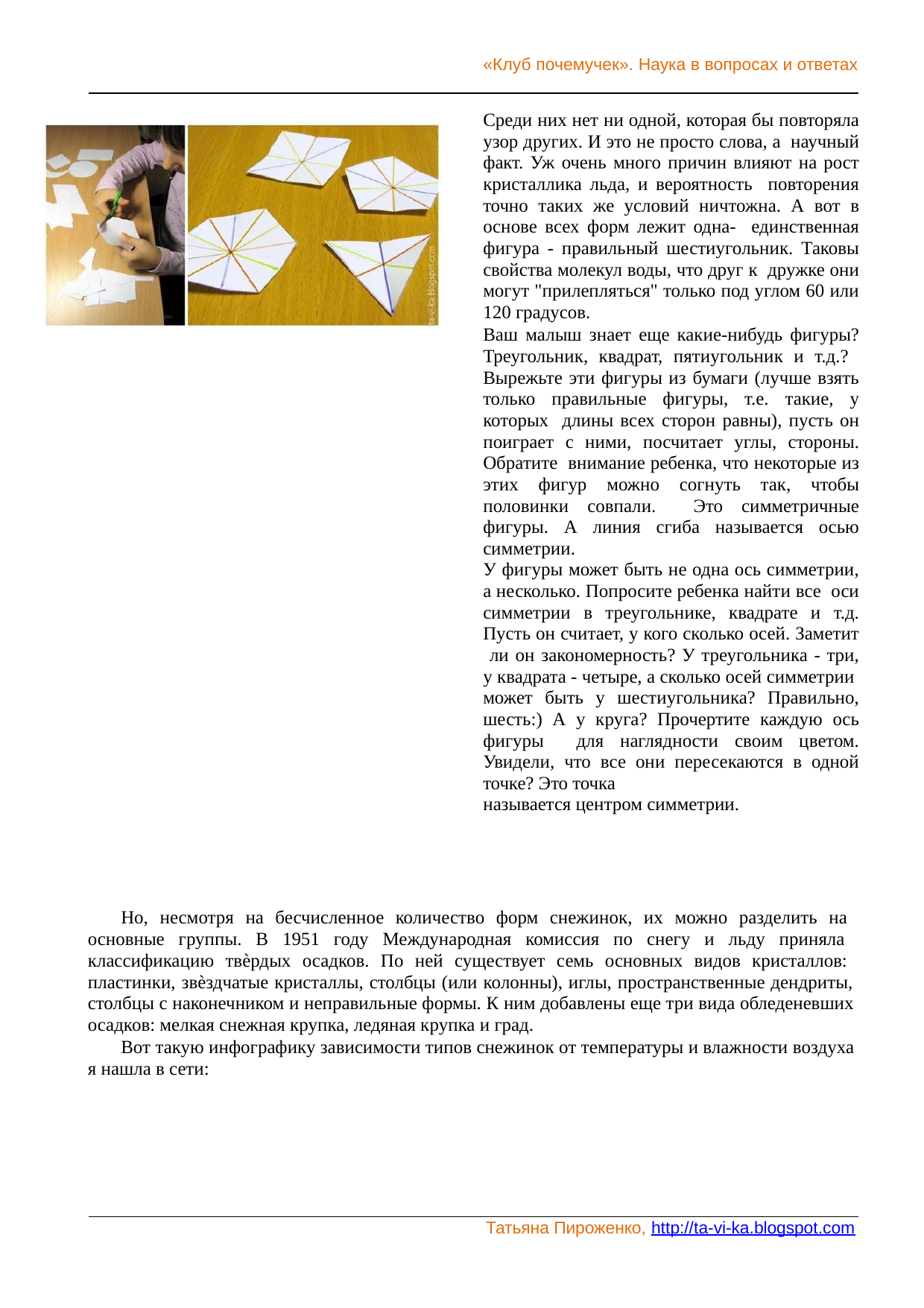

«Клуб почемучек». Наука в вопросах и ответах

Среди них нет ни одной, которая бы повторяла узор других. И это не просто слова, а  научный факт. Уж очень много причин влияют на рост кристаллика льда, и вероятность  повторения точно таких же условий ничтожна. А вот в основе всех форм лежит одна-  единственная фигура - правильный шестиугольник. Таковы свойства молекул воды, что друг к  дружке они могут "прилепляться" только под углом 60 или 120 градусов.
Ваш малыш знает еще какие-нибудь фигуры? Треугольник, квадрат, пятиугольник и т.д.?  Вырежьте эти фигуры из бумаги (лучше взять только правильные фигуры, т.е. такие, у которых  длины всех сторон равны), пусть он поиграет с ними, посчитает углы, стороны. Обратите  внимание ребенка, что некоторые из этих фигур можно согнуть так, чтобы половинки совпали.  Это симметричные фигуры. А линия сгиба называется осью симметрии.
У фигуры может быть не одна ось симметрии, а несколько. Попросите ребенка найти все  оси симметрии в треугольнике, квадрате и т.д. Пусть он считает, у кого сколько осей. Заметит  ли он закономерность? У треугольника - три, у квадрата - четыре, а сколько осей симметрии  может быть у шестиугольника? Правильно, шесть:) А у круга? Прочертите каждую ось фигуры  для наглядности своим цветом. Увидели, что все они пересекаются в одной точке? Это точка
называется центром симметрии.

Но, несмотря на бесчисленное количество форм снежинок, их можно разделить на  основные группы. В 1951 году Международная комиссия по снегу и льду приняла  классификацию твѐрдых осадков. По ней существует семь основных видов кристаллов:  пластинки, звѐздчатые кристаллы, столбцы (или колонны), иглы, пространственные дендриты,  столбцы с наконечником и неправильные формы. К ним добавлены еще три вида обледеневших  осадков: мелкая снежная крупка, ледяная крупка и град.
Вот такую инфографику зависимости типов снежинок от температуры и влажности воздуха  я нашла в сети:
Татьяна Пироженко, http://ta-vi-ka.blogspot.com